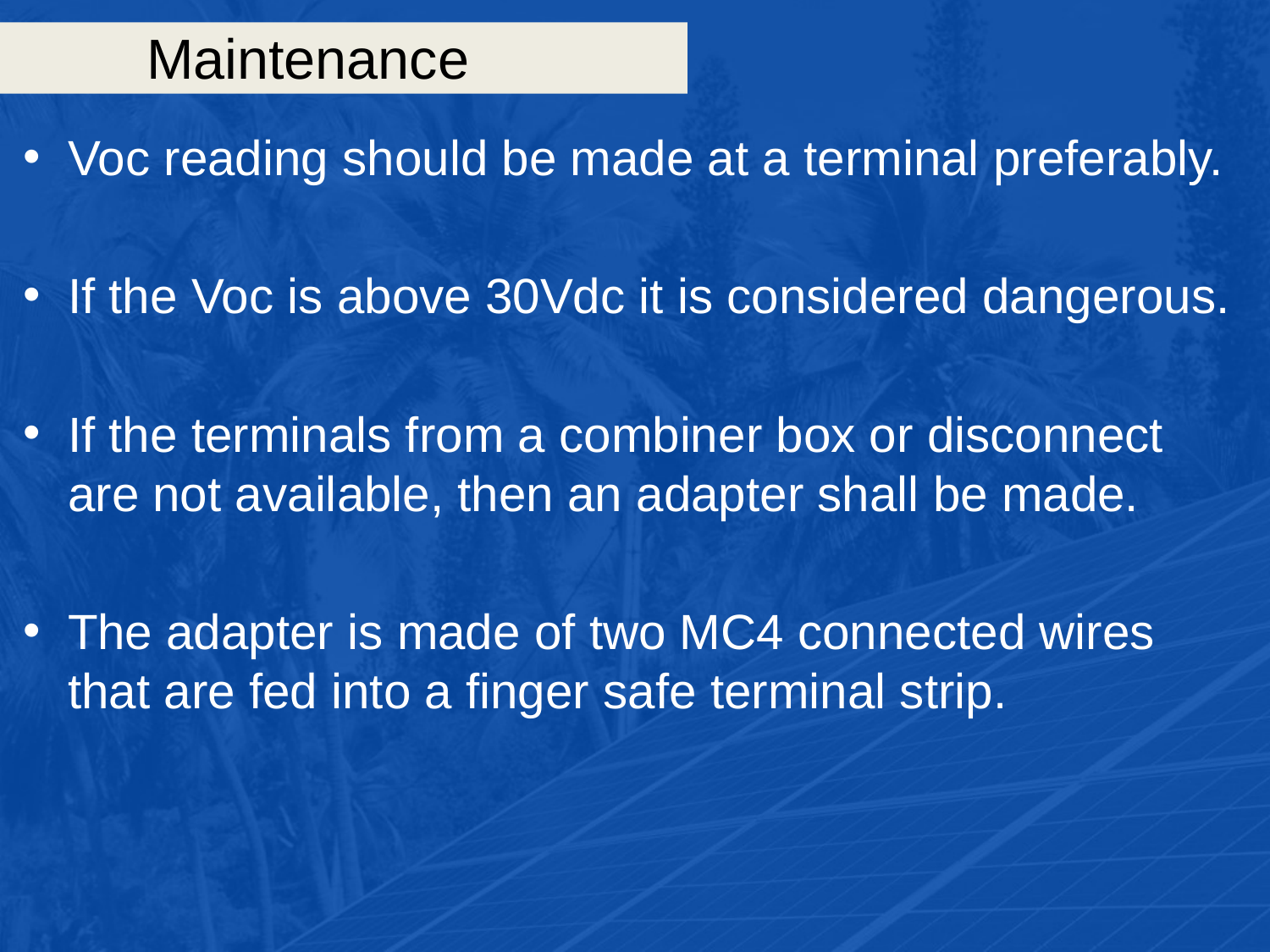

# Maintenance
Voc reading should be made at a terminal preferably.

If the Voc is above 30Vdc it is considered dangerous.

If the terminals from a combiner box or disconnect are not available, then an adapter shall be made.

The adapter is made of two MC4 connected wires that are fed into a finger safe terminal strip.